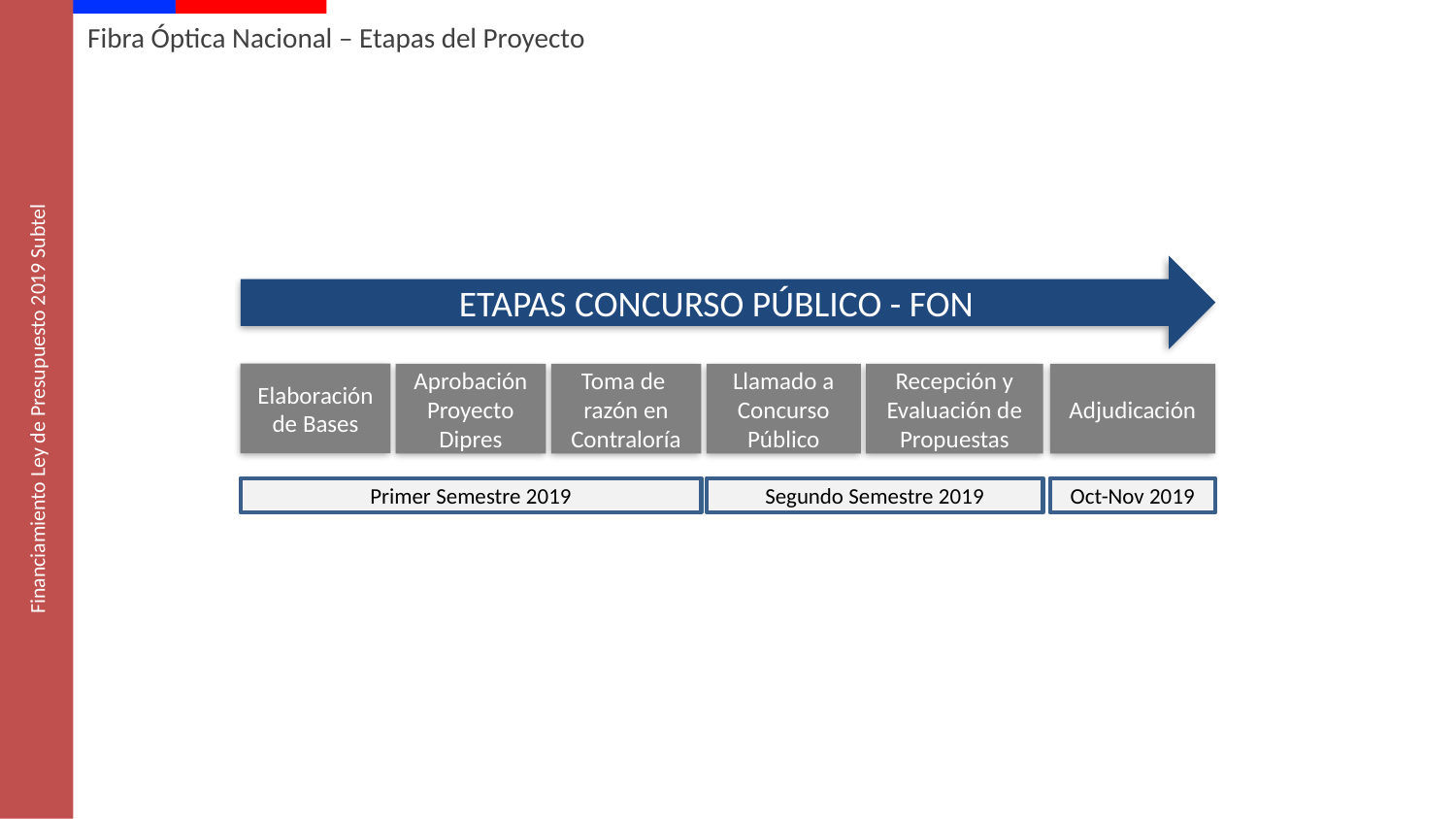

Financiamiento Ley de Presupuesto 2019 Subtel
Fibra Óptica Nacional – Etapas del Proyecto
ETAPAS CONCURSO PÚBLICO - FON
Elaboración de Bases
Aprobación Proyecto Dipres
Toma de  razón en Contraloría
Llamado a Concurso Público
Recepción y Evaluación de Propuestas
Adjudicación
Primer Semestre 2019
Segundo Semestre 2019
Oct-Nov 2019